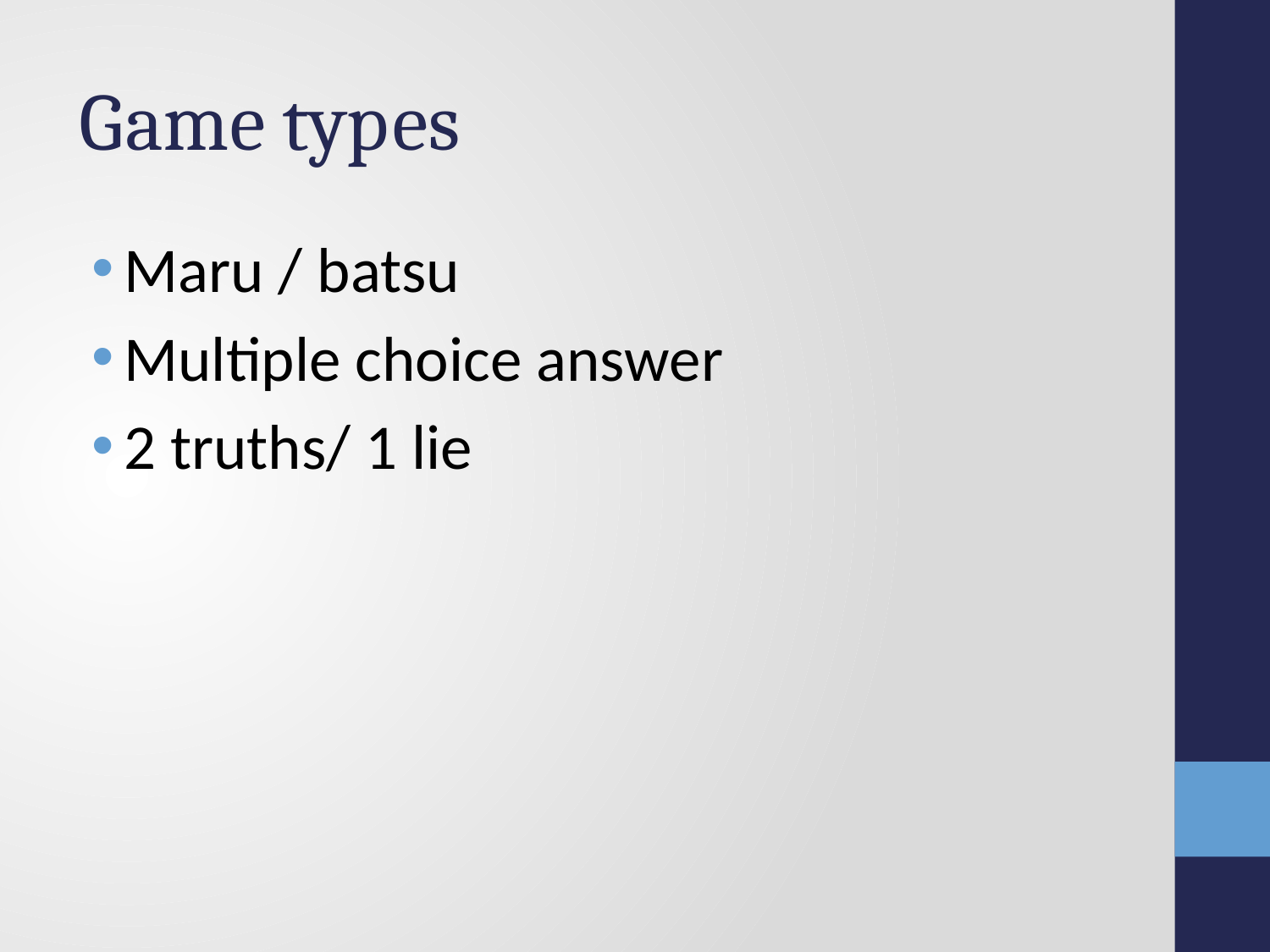

# Game types
Maru / batsu
Multiple choice answer
2 truths/ 1 lie